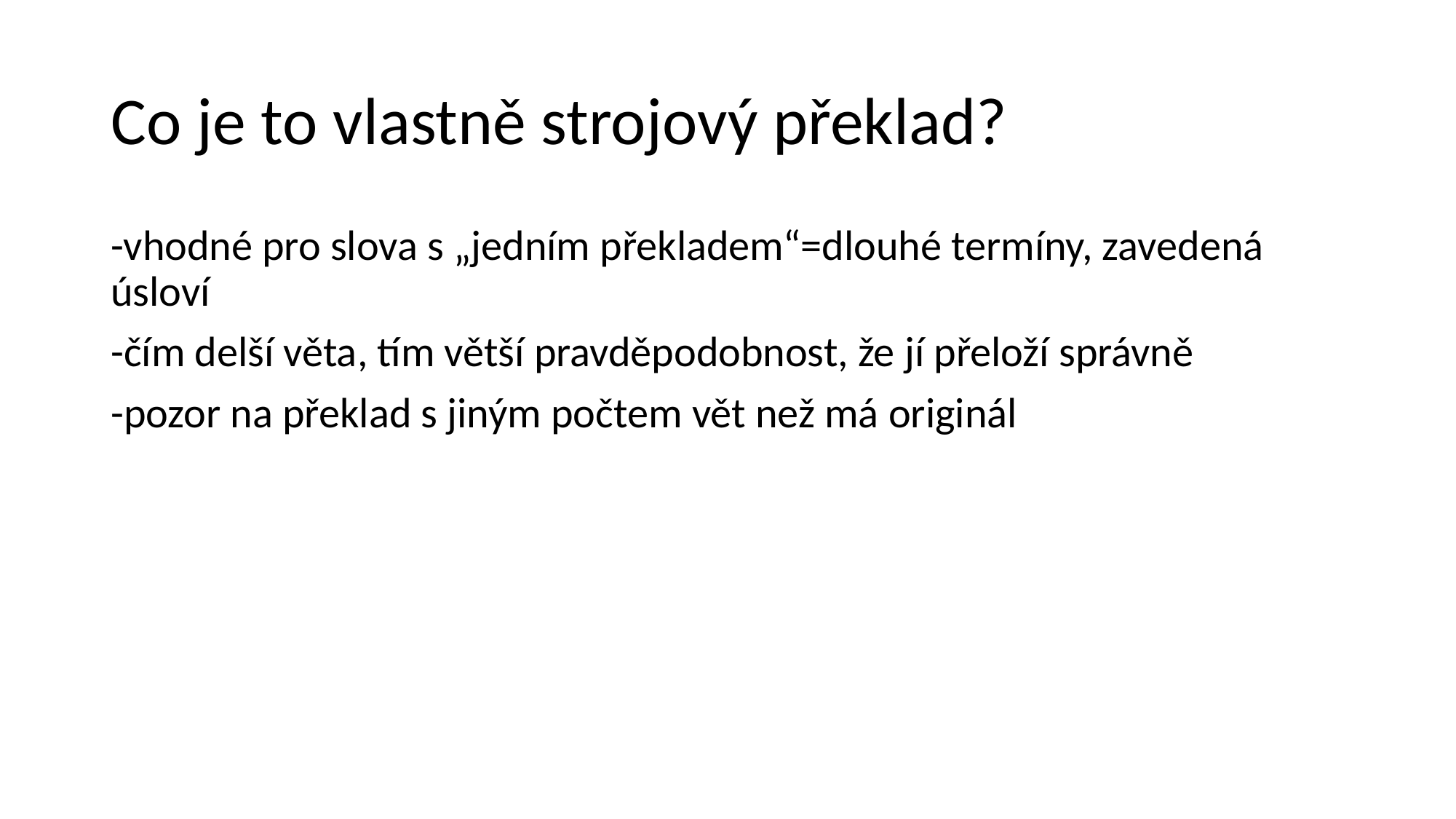

# Co je to vlastně strojový překlad?
-vhodné pro slova s „jedním překladem“=dlouhé termíny, zavedená úsloví
-čím delší věta, tím větší pravděpodobnost, že jí přeloží správně
-pozor na překlad s jiným počtem vět než má originál